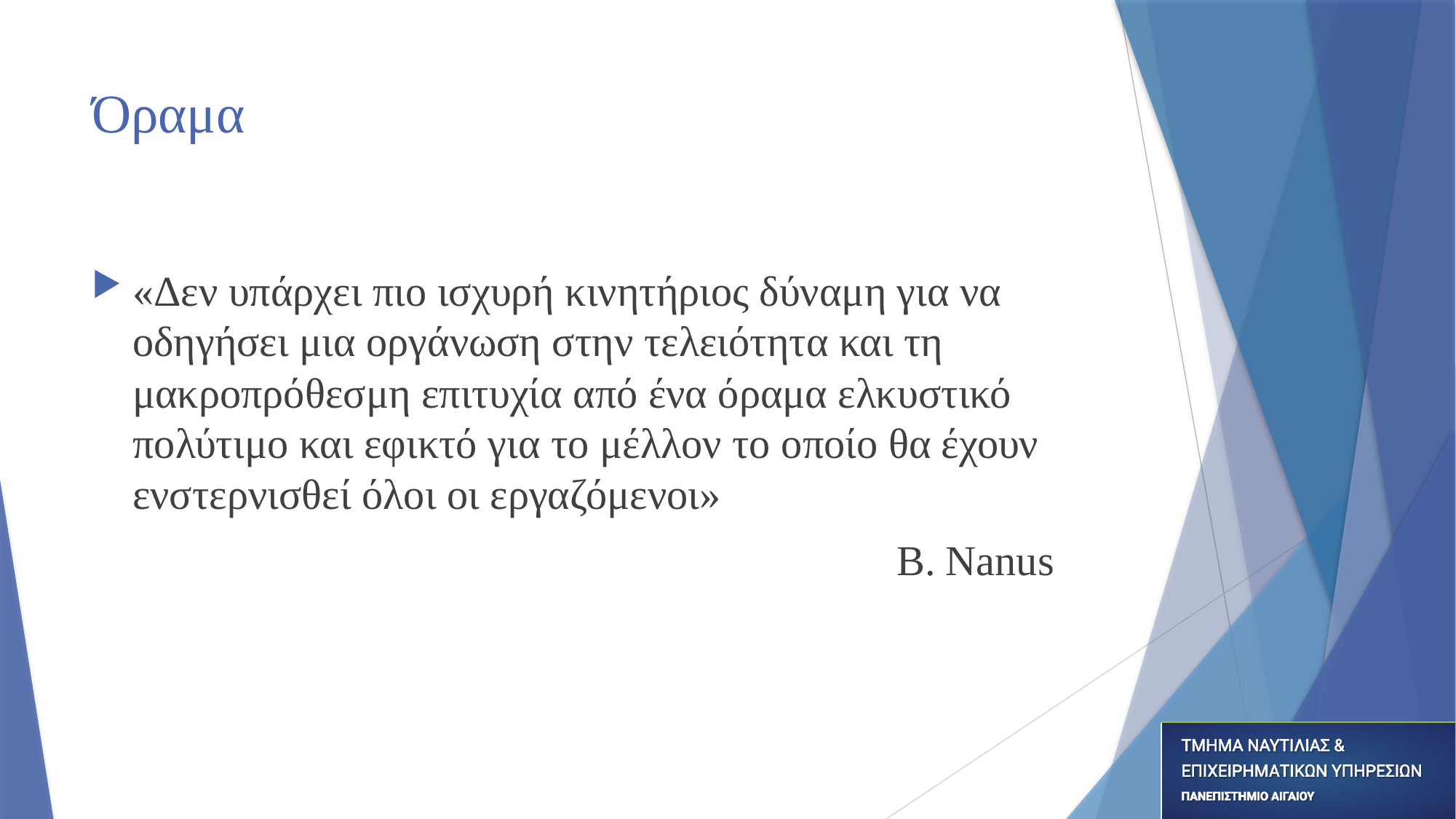

# Όραμα
«Δεν υπάρχει πιο ισχυρή κινητήριος δύναμη για να οδηγήσει μια οργάνωση στην τελειότητα και τη μακροπρόθεσμη επιτυχία από ένα όραμα ελκυστικό πολύτιμο και εφικτό για το μέλλον το οποίο θα έχουν ενστερνισθεί όλοι οι εργαζόμενοι»
								B. Nanus